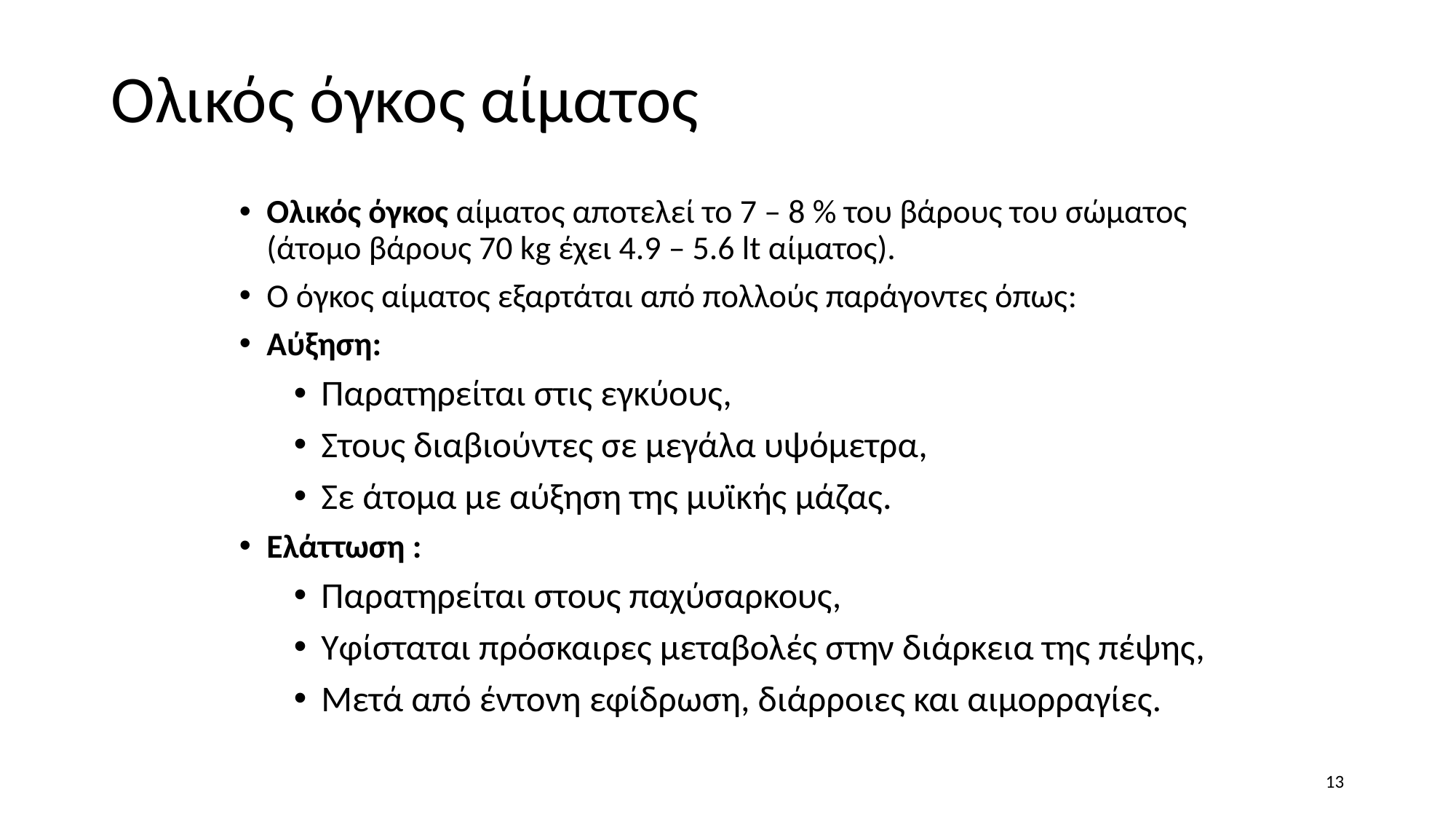

# Ολικός όγκος αίματος
Ολικός όγκος αίματος αποτελεί το 7 – 8 % του βάρους του σώματος (άτομο βάρους 70 kg έχει 4.9 – 5.6 lt αίματος).
Ο όγκος αίματος εξαρτάται από πολλούς παράγοντες όπως:
Αύξηση:
Παρατηρείται στις εγκύους,
Στους διαβιούντες σε μεγάλα υψόμετρα,
Σε άτομα με αύξηση της μυϊκής μάζας.
Ελάττωση :
Παρατηρείται στους παχύσαρκους,
Υφίσταται πρόσκαιρες μεταβολές στην διάρκεια της πέψης,
Μετά από έντονη εφίδρωση, διάρροιες και αιμορραγίες.
13